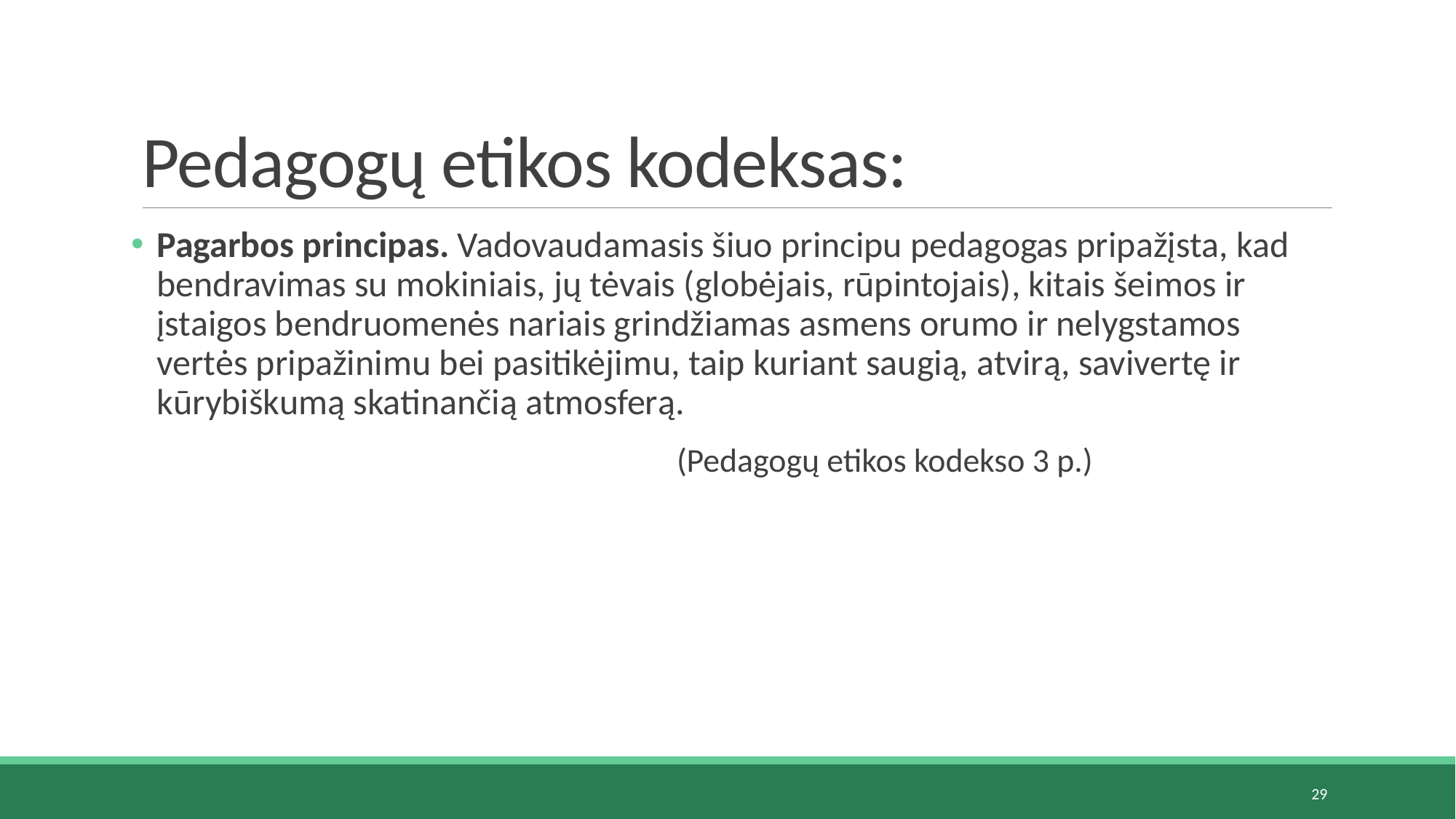

# Pedagogų etikos kodeksas:
Pagarbos principas. Vadovaudamasis šiuo principu pedagogas pripažįsta, kad bendravimas su mokiniais, jų tėvais (globėjais, rūpintojais), kitais šeimos ir įstaigos bendruomenės nariais grindžiamas asmens orumo ir nelygstamos vertės pripažinimu bei pasitikėjimu, taip kuriant saugią, atvirą, savivertę ir kūrybiškumą skatinančią atmosferą.
					(Pedagogų etikos kodekso 3 p.)

29